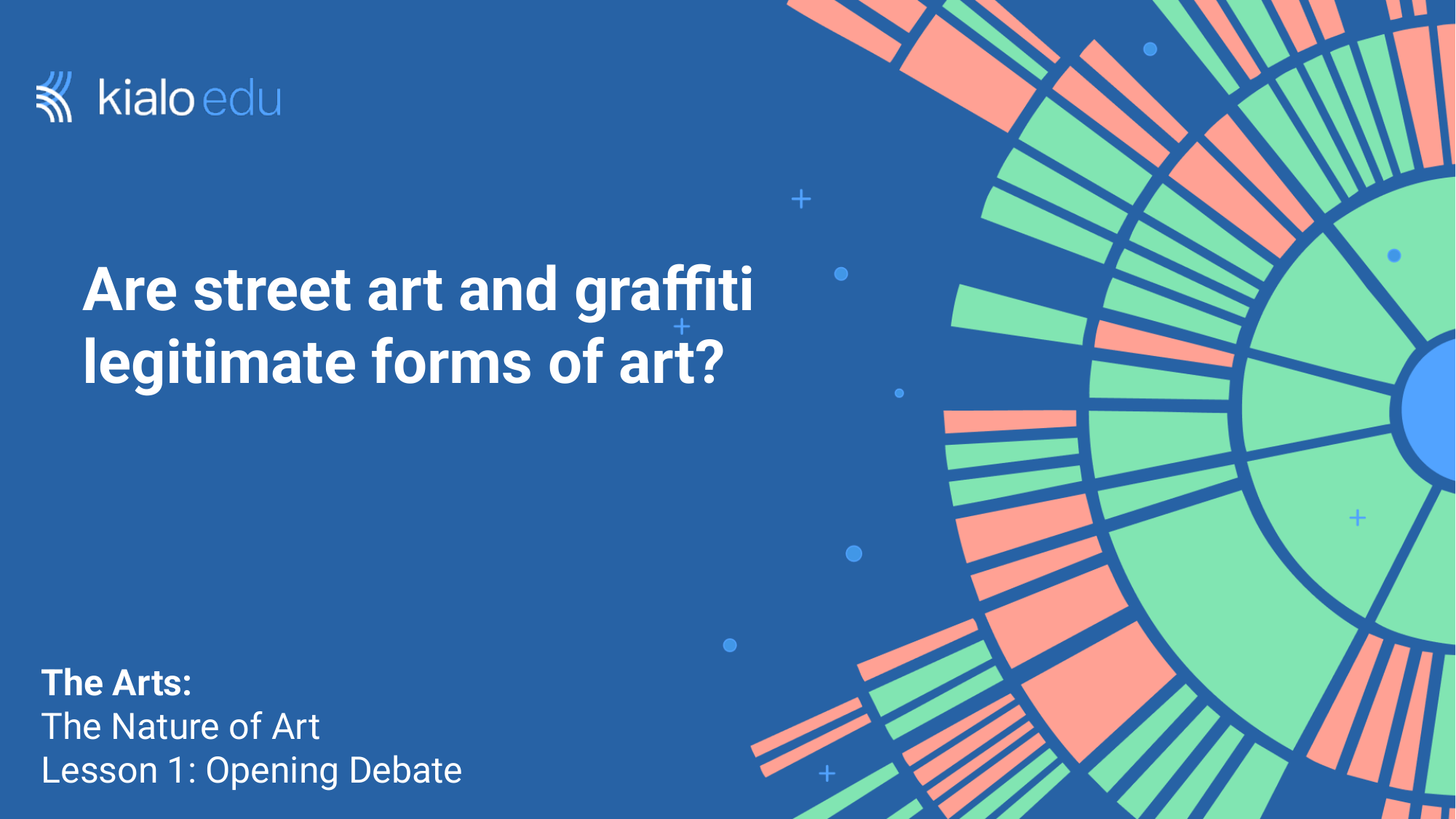

# Are street art and graffiti legitimate forms of art?
The Arts:
The Nature of Art
Lesson 1: Opening Debate